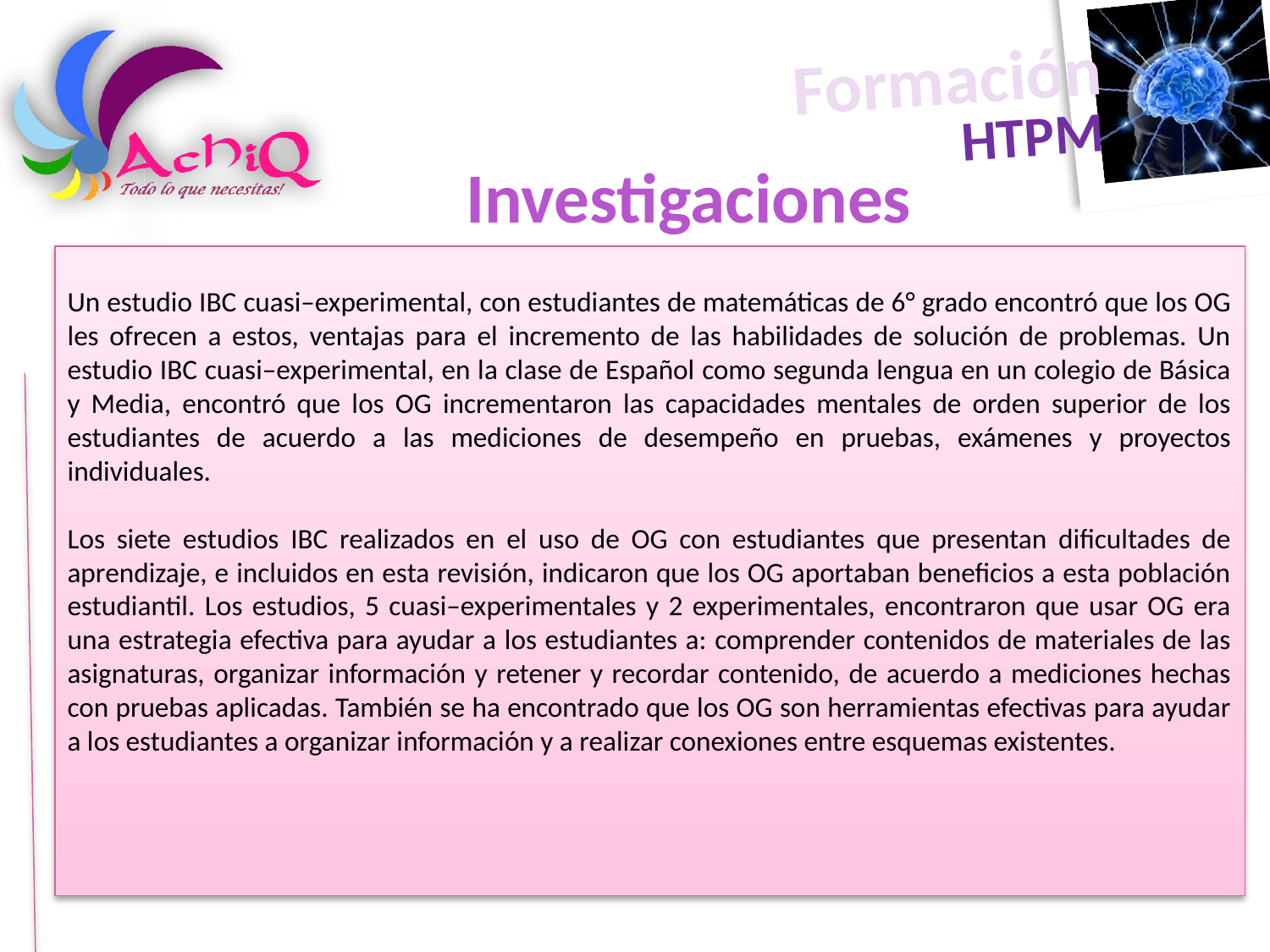

Investigaciones
Un estudio IBC cuasi–experimental, con estudiantes de matemáticas de 6° grado encontró que los OG les ofrecen a estos, ventajas para el incremento de las habilidades de solución de problemas. Un estudio IBC cuasi–experimental, en la clase de Español como segunda lengua en un colegio de Básica y Media, encontró que los OG incrementaron las capacidades mentales de orden superior de los estudiantes de acuerdo a las mediciones de desempeño en pruebas, exámenes y proyectos individuales.

Los siete estudios IBC realizados en el uso de OG con estudiantes que presentan dificultades de aprendizaje, e incluidos en esta revisión, indicaron que los OG aportaban beneficios a esta población estudiantil. Los estudios, 5 cuasi–experimentales y 2 experimentales, encontraron que usar OG era una estrategia efectiva para ayudar a los estudiantes a: comprender contenidos de materiales de las asignaturas, organizar información y retener y recordar contenido, de acuerdo a mediciones hechas con pruebas aplicadas. También se ha encontrado que los OG son herramientas efectivas para ayudar a los estudiantes a organizar información y a realizar conexiones entre esquemas existentes.